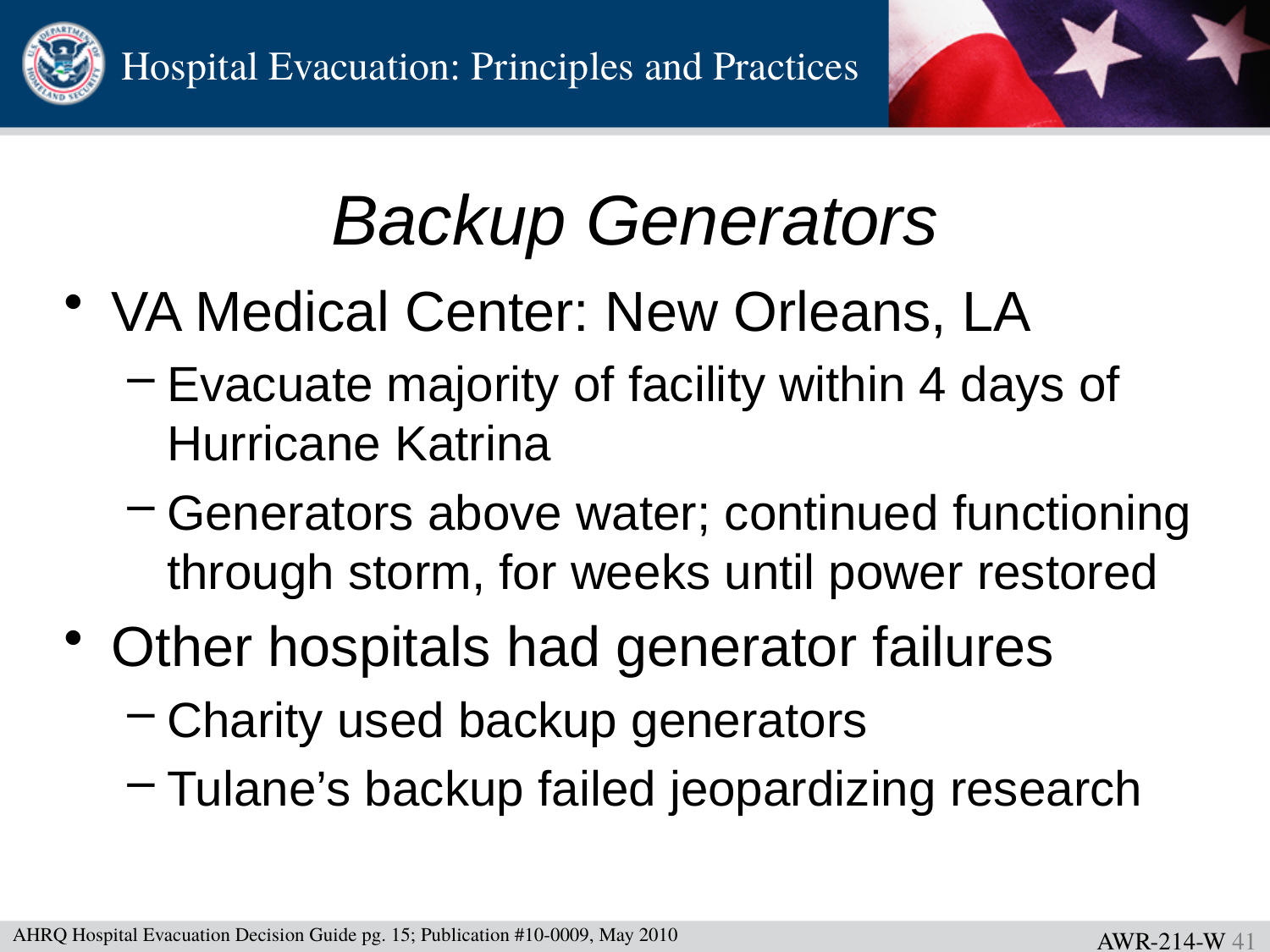

# Backup Generators
VA Medical Center: New Orleans, LA
Evacuate majority of facility within 4 days of Hurricane Katrina
Generators above water; continued functioning through storm, for weeks until power restored
Other hospitals had generator failures
Charity used backup generators
Tulane’s backup failed jeopardizing research
AHRQ Hospital Evacuation Decision Guide pg. 15; Publication #10-0009, May 2010
AWR-214-W 41